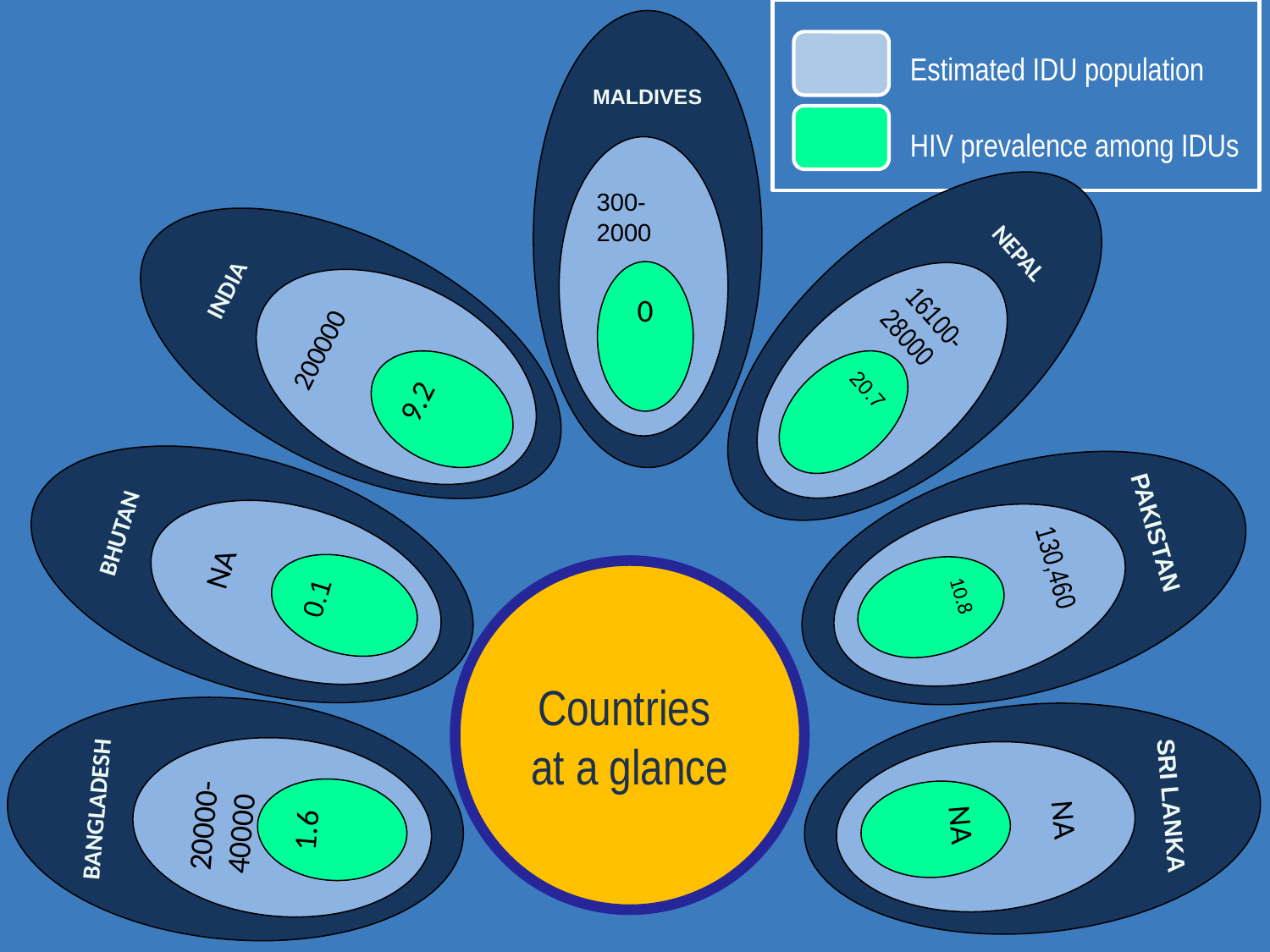

Estimated IDU population

HIV prevalence among IDUs

MALDIVES
300-2000
0
INDIA
200000
9.2
NEPAL
16100- 28000
20.7
BHUTAN
NA
0.1
PAKISTAN
130,460
10.8
Countries  at a glance
SRI LANKA
NA
NA
BANGLADESH
20000-40000
1.6